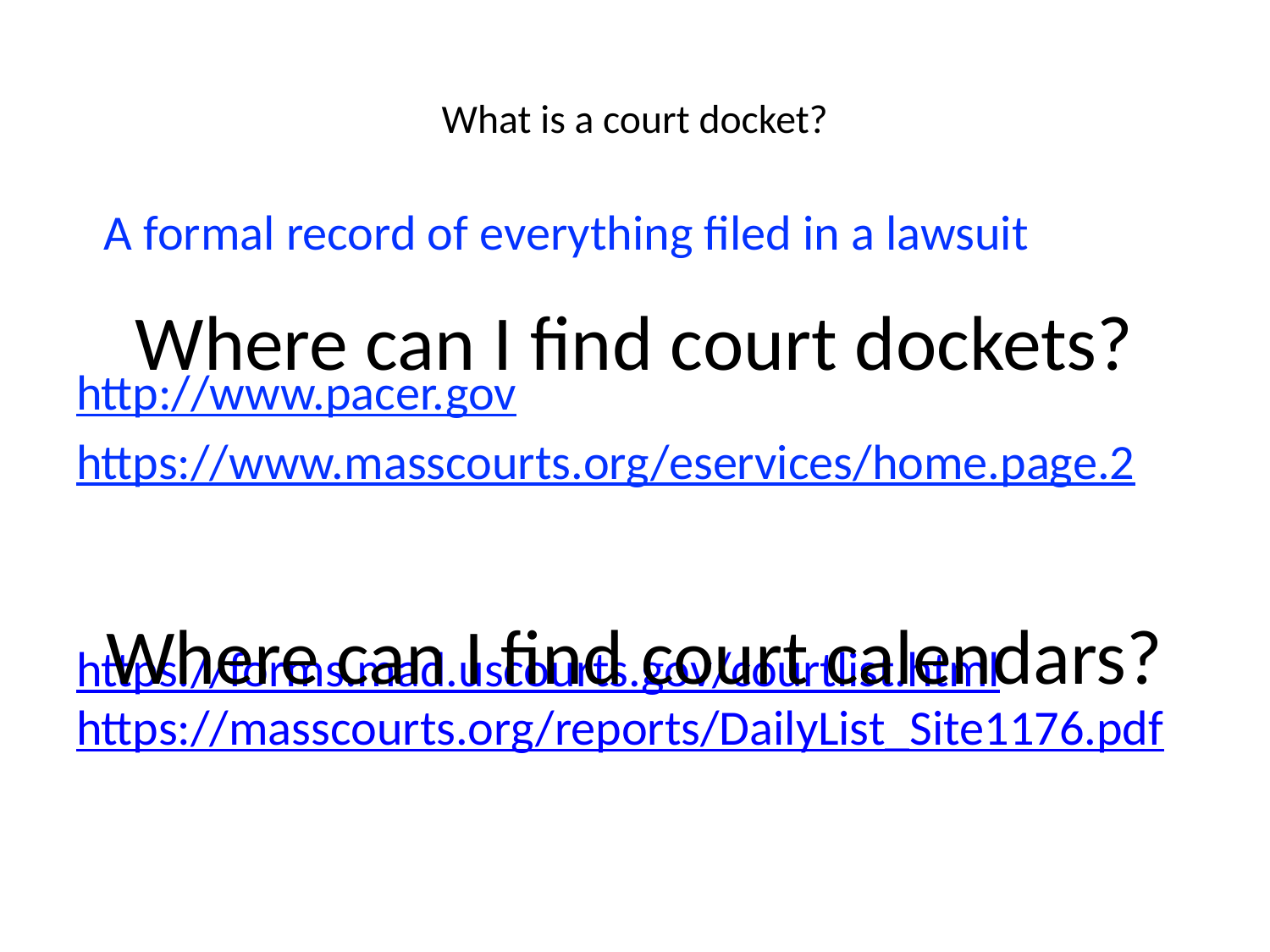

# What is a court docket?
A formal record of everything filed in a lawsuit
Where can I find court dockets?

http://www.pacer.gov
https://www.masscourts.org/eservices/home.page.2

https://forms.mad.uscourts.gov/courtlist.html
https://masscourts.org/reports/DailyList_Site1176.pdf

Where can I find court calendars?